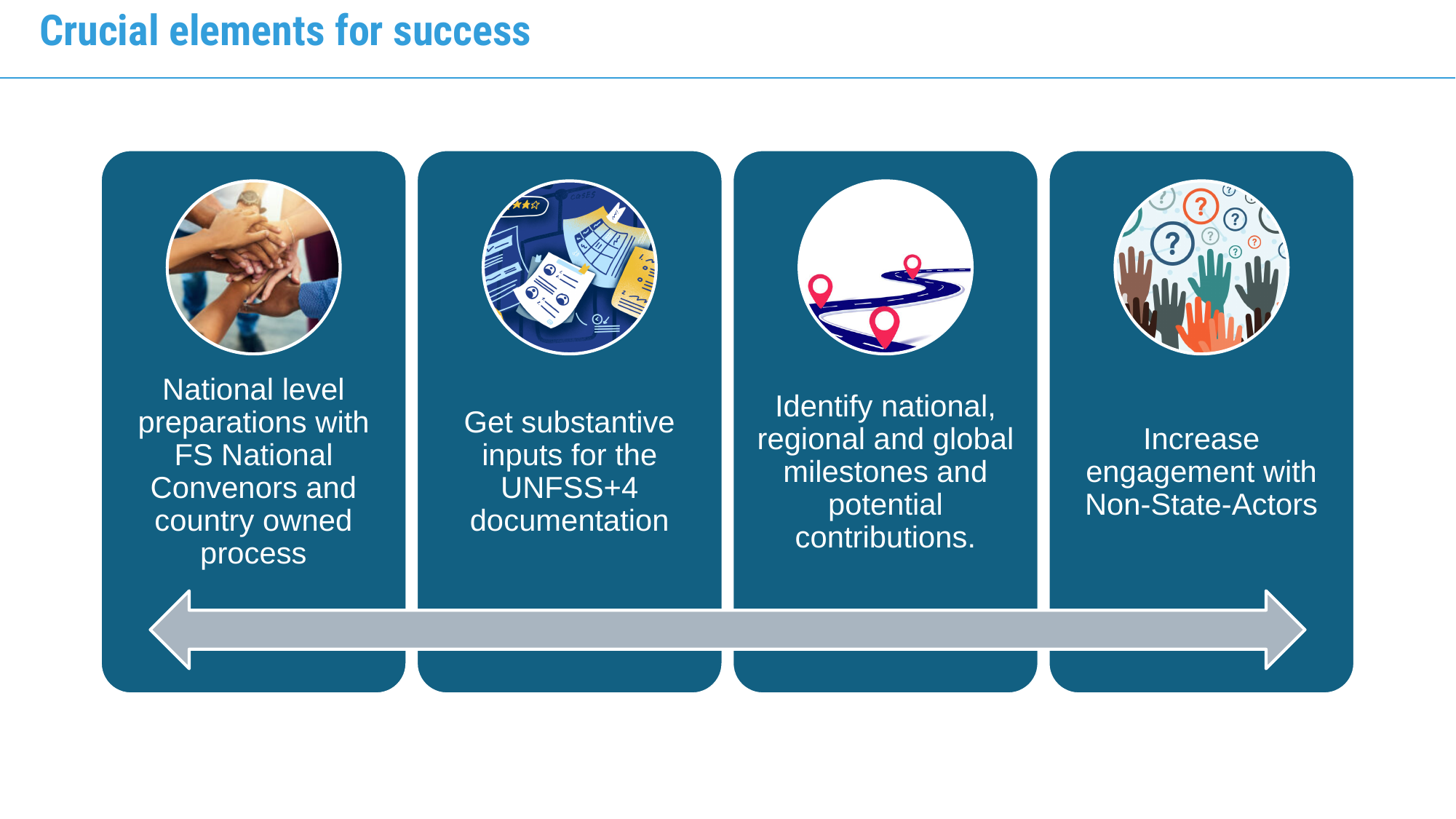

Crucial elements for success

National level preparations with FS National Convenors and country owned process
Get substantive inputs for the UNFSS+4 documentation
Identify national, regional and global milestones and potential contributions.
Increase engagement with Non-State-Actors